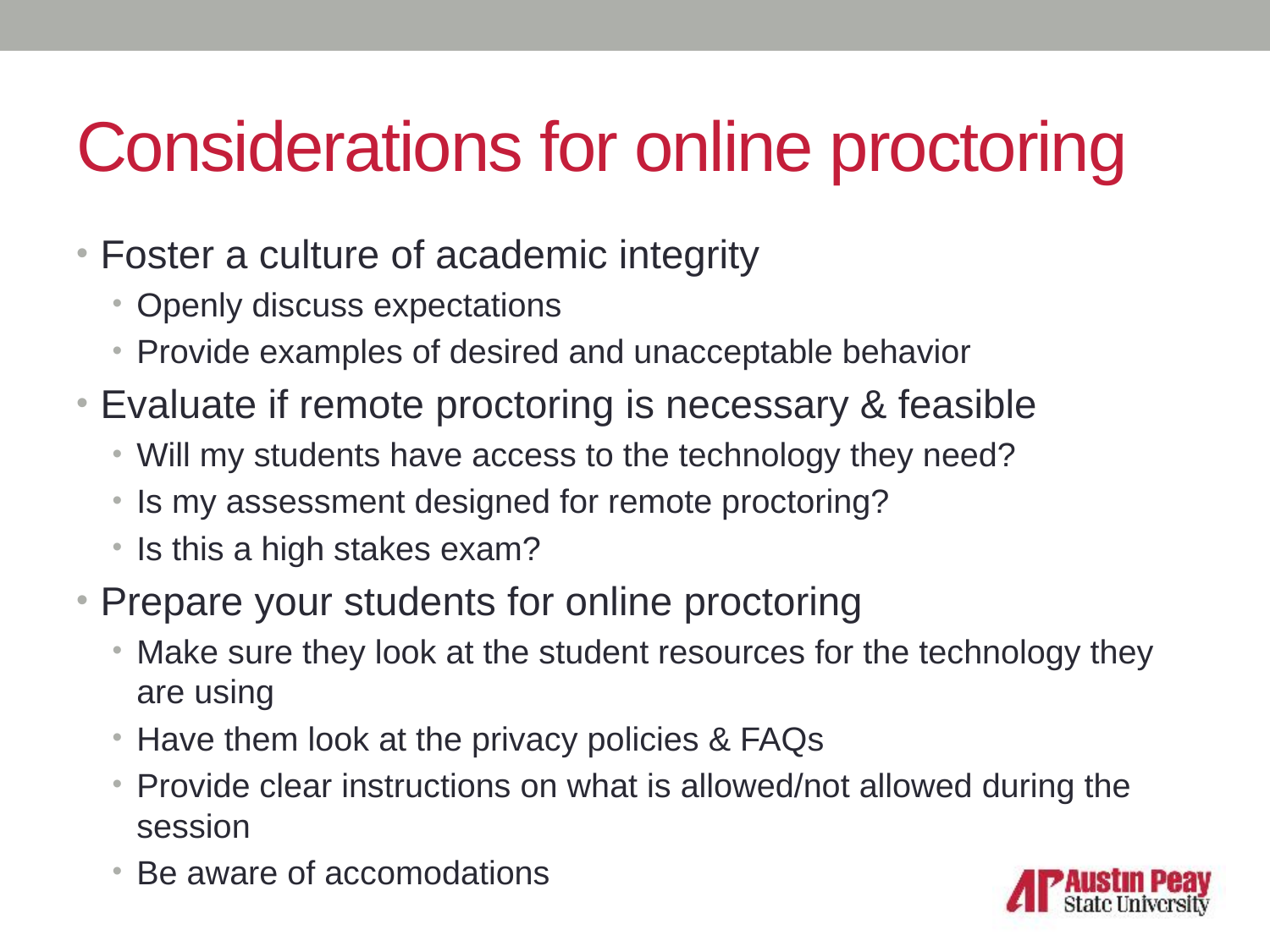

# Considerations for online proctoring
Foster a culture of academic integrity
Openly discuss expectations
Provide examples of desired and unacceptable behavior
Evaluate if remote proctoring is necessary & feasible
Will my students have access to the technology they need?
Is my assessment designed for remote proctoring?
Is this a high stakes exam?
Prepare your students for online proctoring
Make sure they look at the student resources for the technology they are using
Have them look at the privacy policies & FAQs
Provide clear instructions on what is allowed/not allowed during the session
Be aware of accomodations